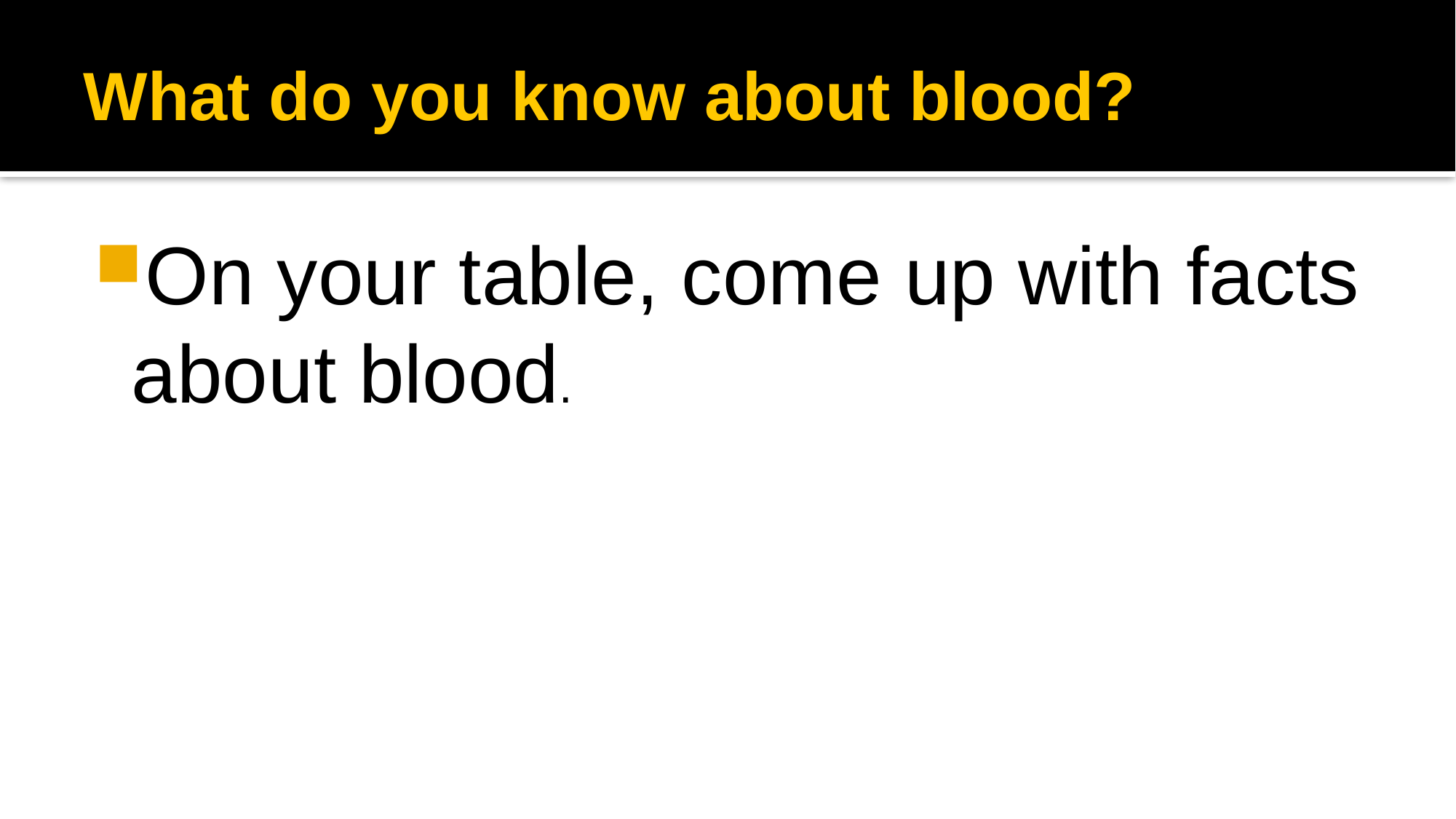

# What do you know about blood?
On your table, come up with facts about blood.